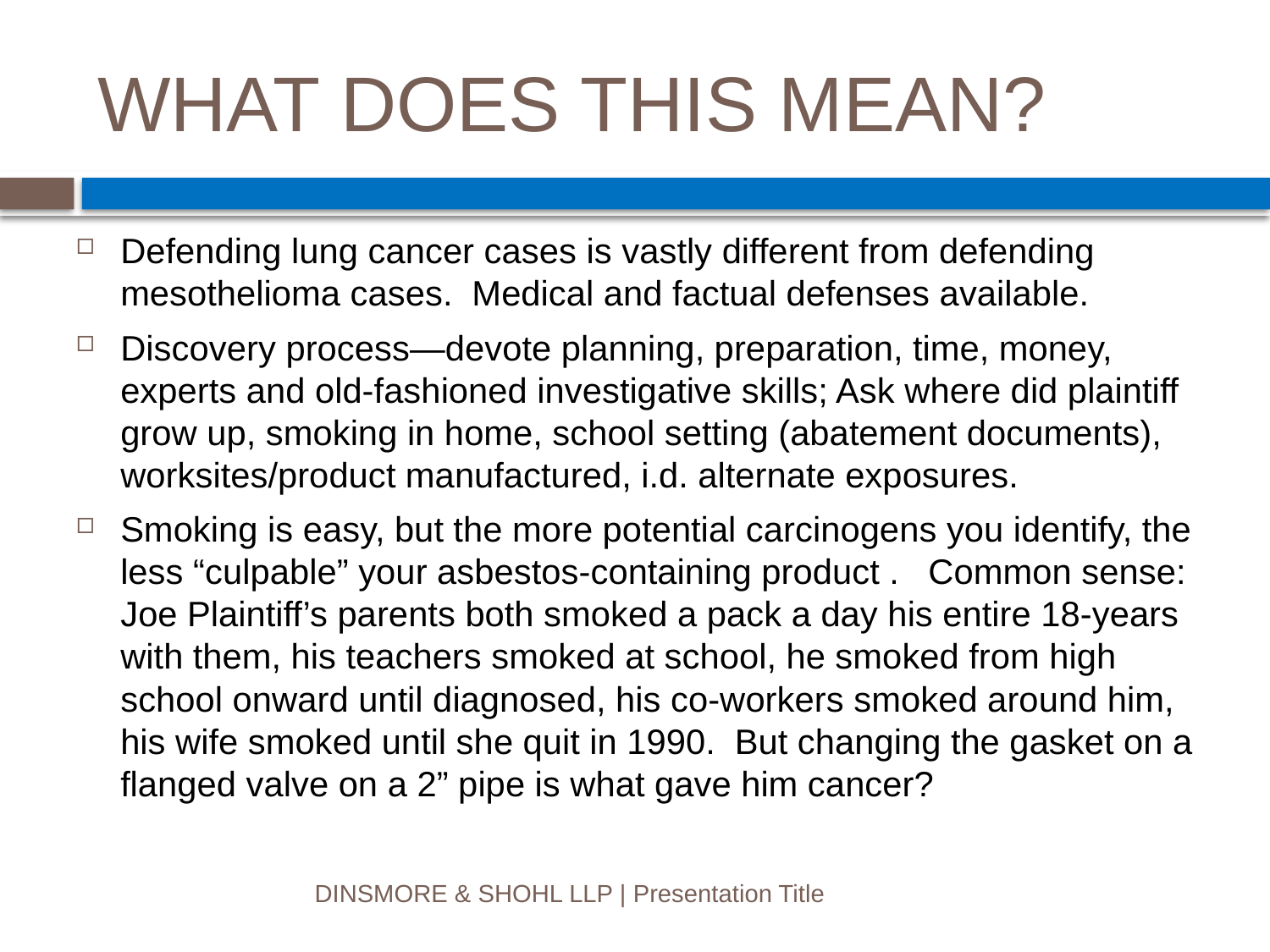

# WHAT DOES THIS MEAN?
Defending lung cancer cases is vastly different from defending mesothelioma cases.  Medical and factual defenses available.
Discovery process—devote planning, preparation, time, money, experts and old-fashioned investigative skills; Ask where did plaintiff grow up, smoking in home, school setting (abatement documents), worksites/product manufactured, i.d. alternate exposures.
Smoking is easy, but the more potential carcinogens you identify, the less “culpable” your asbestos-containing product .   Common sense: Joe Plaintiff’s parents both smoked a pack a day his entire 18-years with them, his teachers smoked at school, he smoked from high school onward until diagnosed, his co-workers smoked around him, his wife smoked until she quit in 1990.  But changing the gasket on a flanged valve on a 2” pipe is what gave him cancer?
DINSMORE & SHOHL LLP | Presentation Title